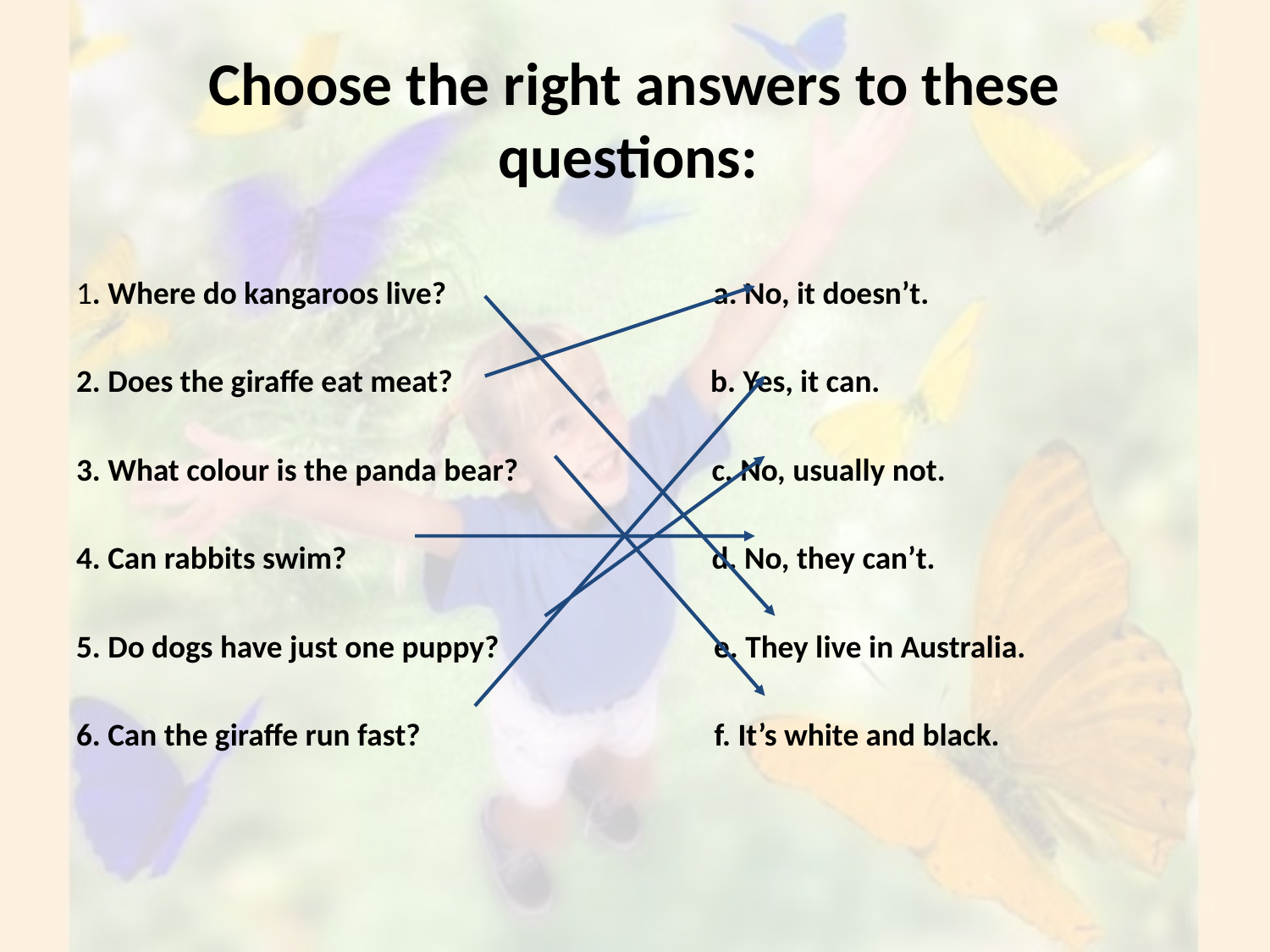

# Choose the right answers to these questions:

1. Where do kangaroos live?                                     a. No, it doesn’t.

2. Does the giraffe eat meat?                                    b. Yes, it can.

3. What colour is the panda bear?                           c. No, usually not.

4. Can rabbits swim?                                                   d. No, they can’t.

5. Do dogs have just one puppy?                              e. They live in Australia.

6. Can the giraffe run fast?                                         f. It’s white and black.